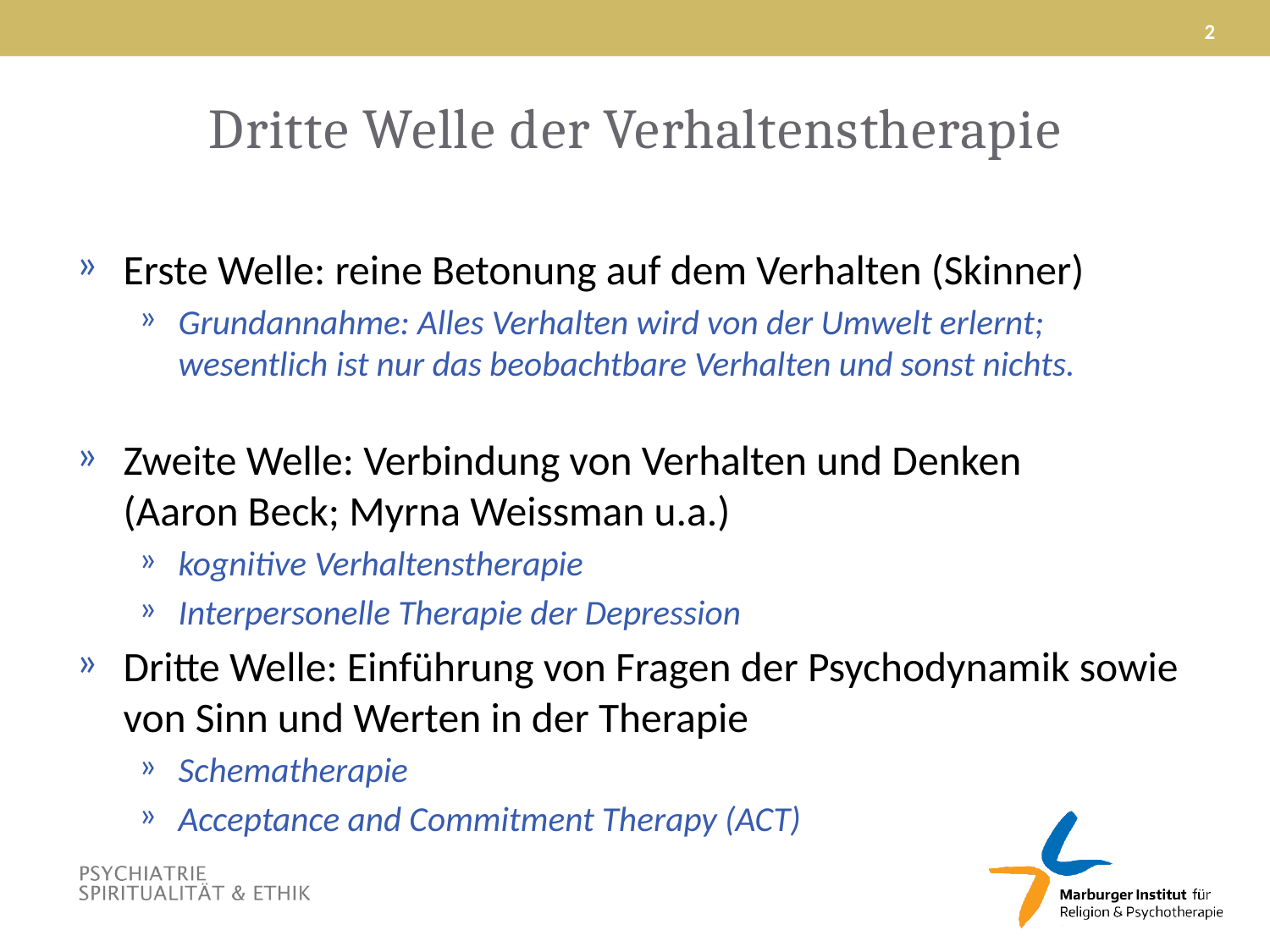

2
# Dritte Welle der Verhaltenstherapie
Erste Welle: reine Betonung auf dem Verhalten (Skinner)
Grundannahme: Alles Verhalten wird von der Umwelt erlernt; wesentlich ist nur das beobachtbare Verhalten und sonst nichts.
Zweite Welle: Verbindung von Verhalten und Denken
(Aaron Beck; Myrna Weissman u.a.)
kognitive Verhaltenstherapie
Interpersonelle Therapie der Depression
Dritte Welle: Einführung von Fragen der Psychodynamik sowie von Sinn und Werten in der Therapie
Schematherapie
Acceptance and Commitment Therapy (ACT)